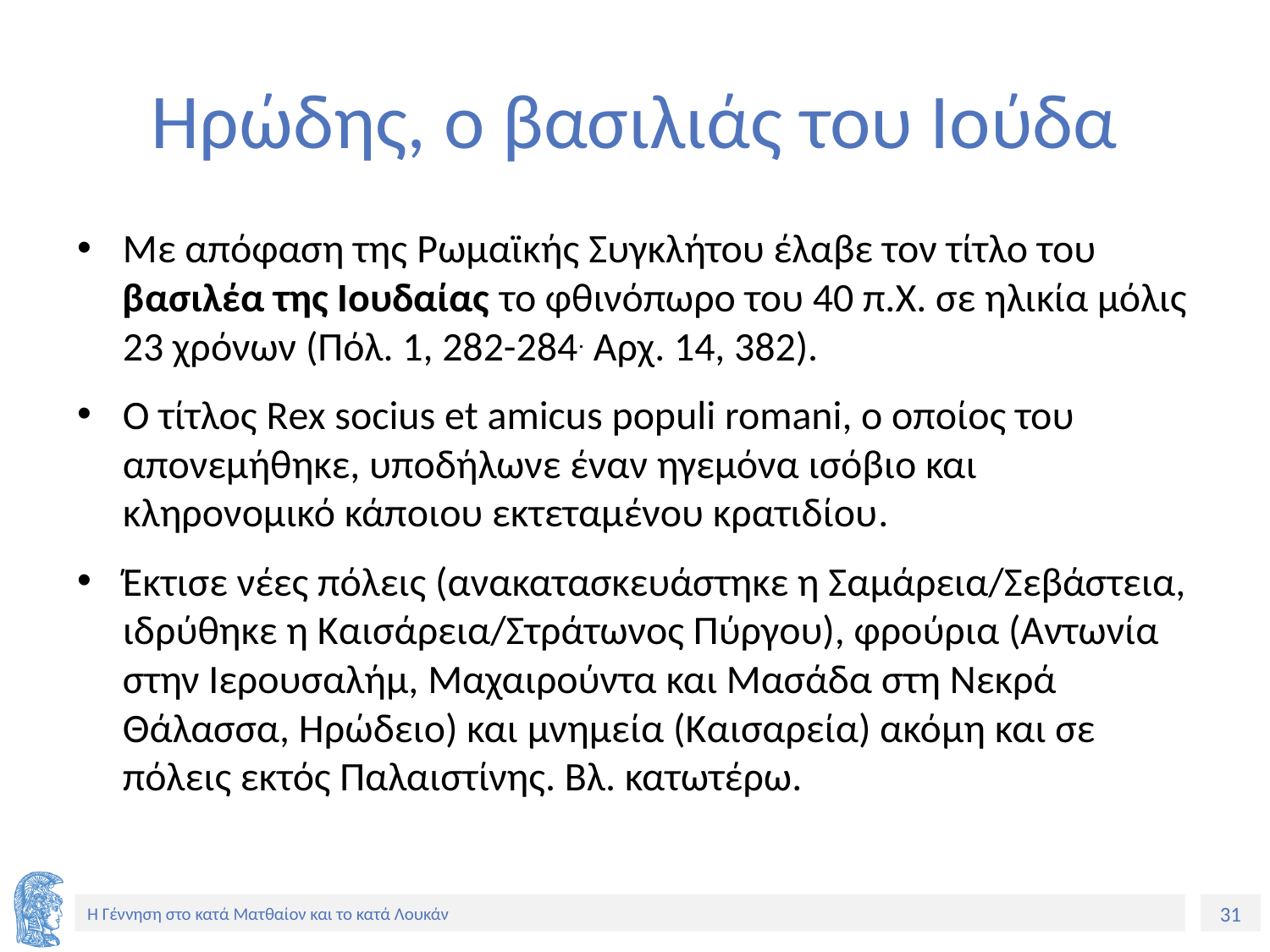

# Ηρώδης, ο βασιλιάς του Ιούδα
με απόφαση της ρωμαϊκής ςυγκλήτου έλαβε τον τίτλο του βασιλέα της Ιουδαίας το φθινόπωρο του 40 π.Χ. σε ηλικία μόλις 23 χρόνων (Πόλ. 1, 282-284. Αρχ. 14, 382).
Ο τίτλος rex socius et amicus populi romani, ο οποίος του απονεμήθηκε, υποδήλωνε έναν ηγεμόνα ισόβιο και κληρονομικό κάποιου εκτεταμένου κρατιδίου.
Έκτισε νέες πόλεις (ανακατασκευάστηκε η Σαμάρεια/Σεβάστεια, ιδρύθηκε η Καισάρεια/Στράτωνος Πύργου), φρούρια (Αντωνία στην Ιερουσαλήμ, Μαχαιρούντα και Μασάδα στη Νεκρά Θάλασσα, Ηρώδειο) και μνημεία (Καισαρεία) ακόμη και σε πόλεις εκτός Παλαιστίνης. Βλ. κατωτέρω.